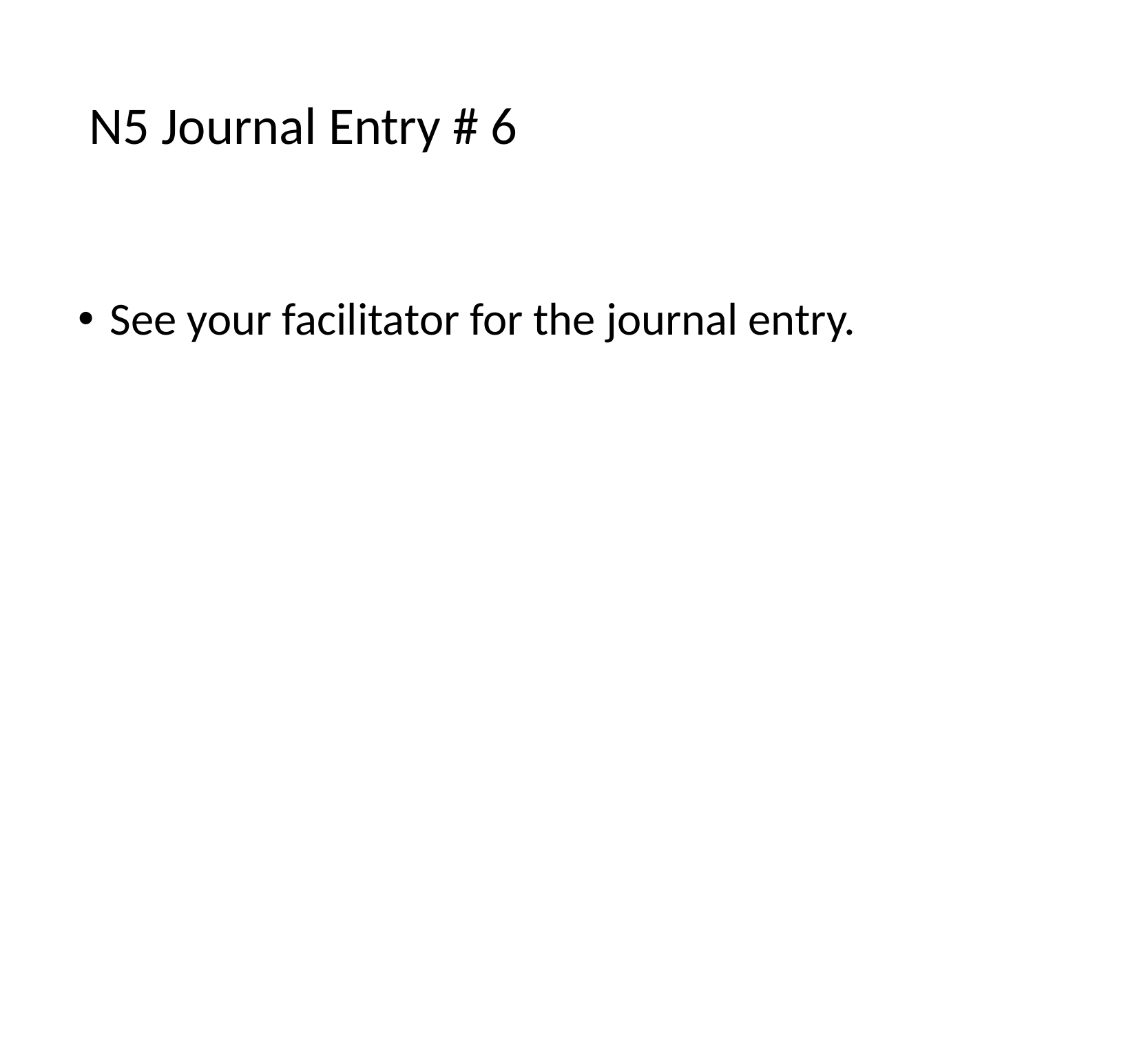

# N5 Journal Entry # 6
 See your facilitator for the journal entry.